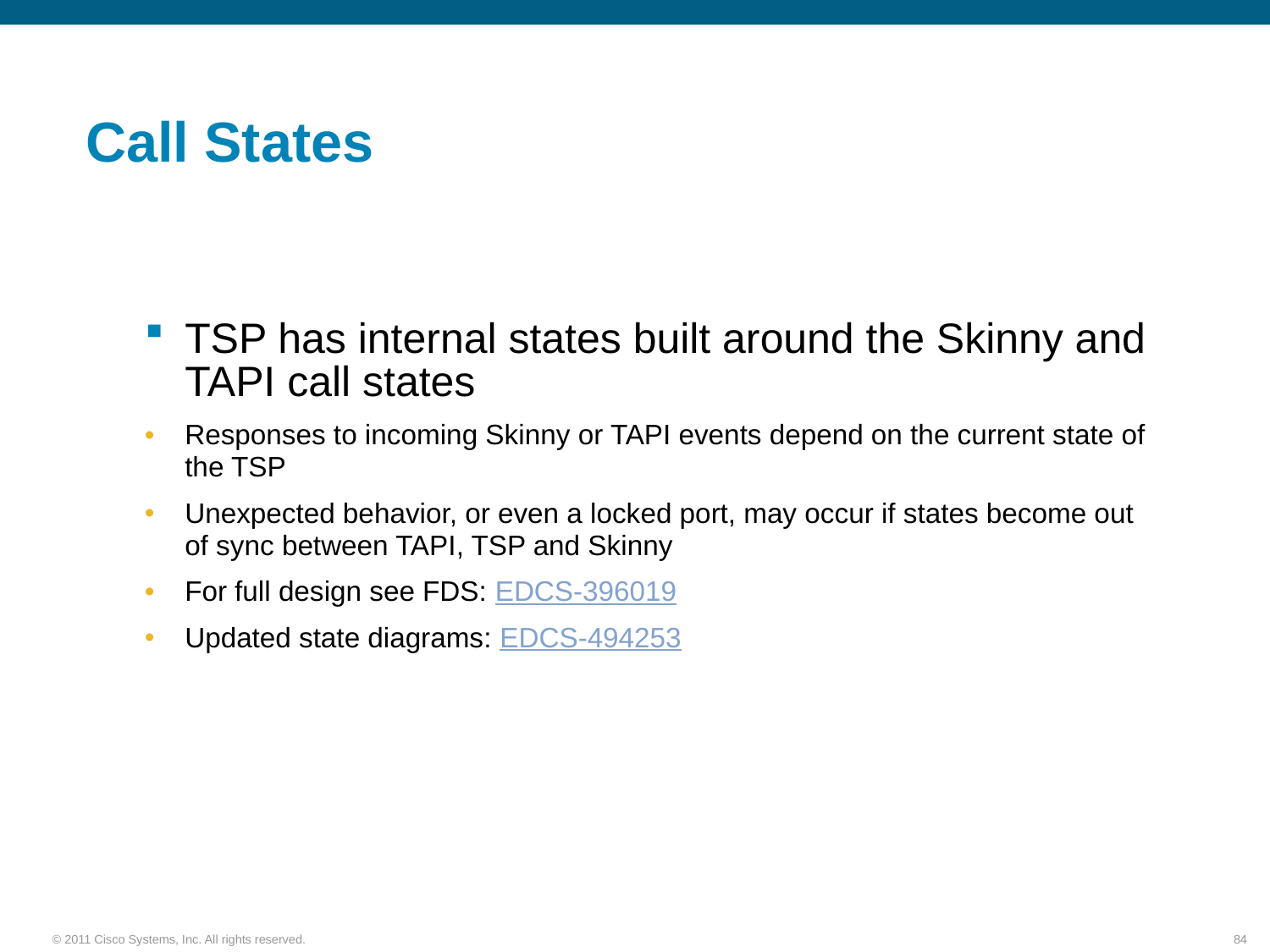

# Call States
TSP has internal states built around the Skinny and TAPI call states
Responses to incoming Skinny or TAPI events depend on the current state of the TSP
Unexpected behavior, or even a locked port, may occur if states become out of sync between TAPI, TSP and Skinny
For full design see FDS: EDCS-396019
Updated state diagrams: EDCS-494253